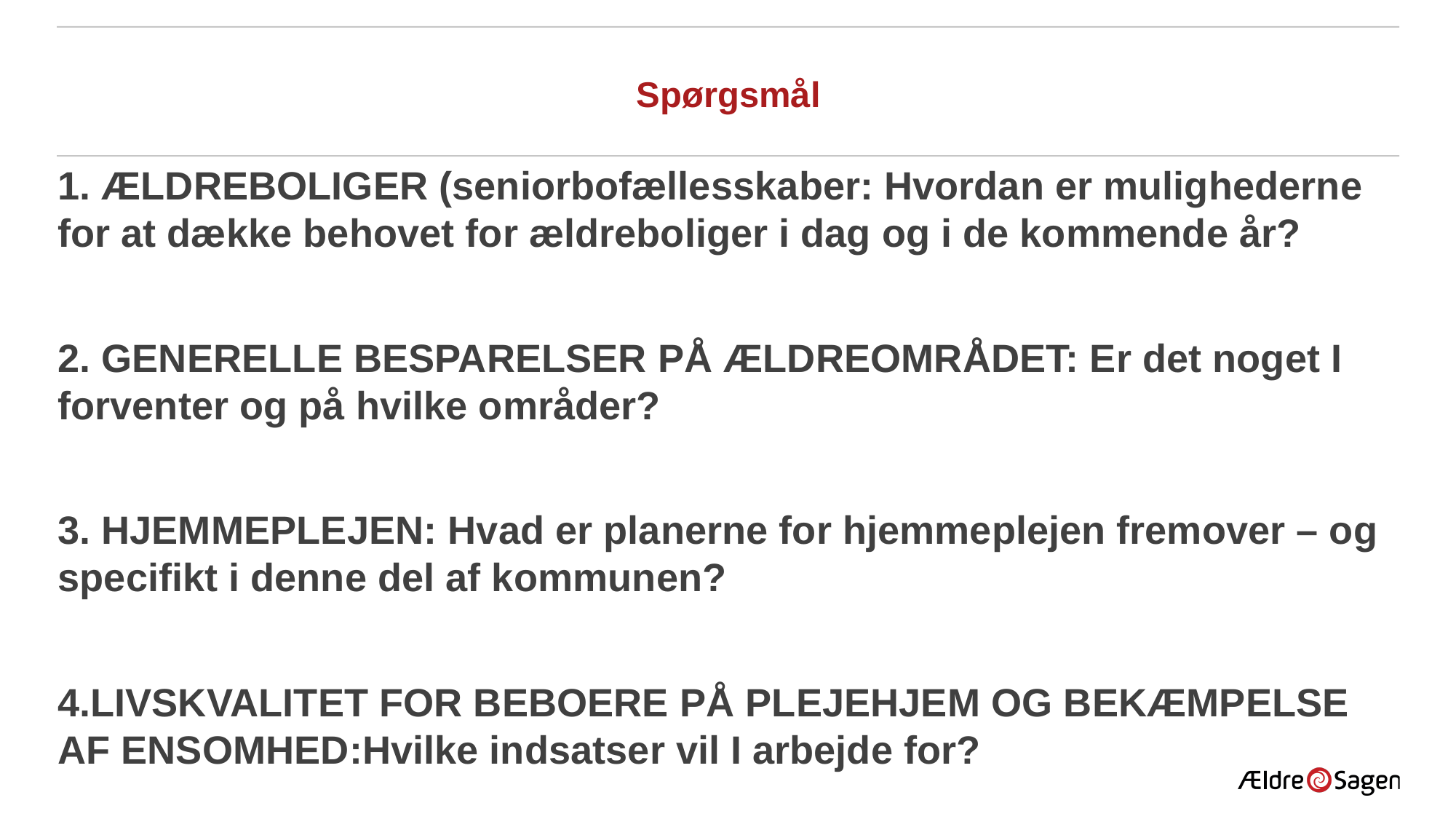

# Spørgsmål
1. ÆLDREBOLIGER (seniorbofællesskaber: Hvordan er mulighederne for at dække behovet for ældreboliger i dag og i de kommende år?

2. GENERELLE BESPARELSER PÅ ÆLDREOMRÅDET: Er det noget I forventer og på hvilke områder?

3. HJEMMEPLEJEN: Hvad er planerne for hjemmeplejen fremover – og specifikt i denne del af kommunen?

4.LIVSKVALITET FOR BEBOERE PÅ PLEJEHJEM OG BEKÆMPELSE AF ENSOMHED:Hvilke indsatser vil I arbejde for?